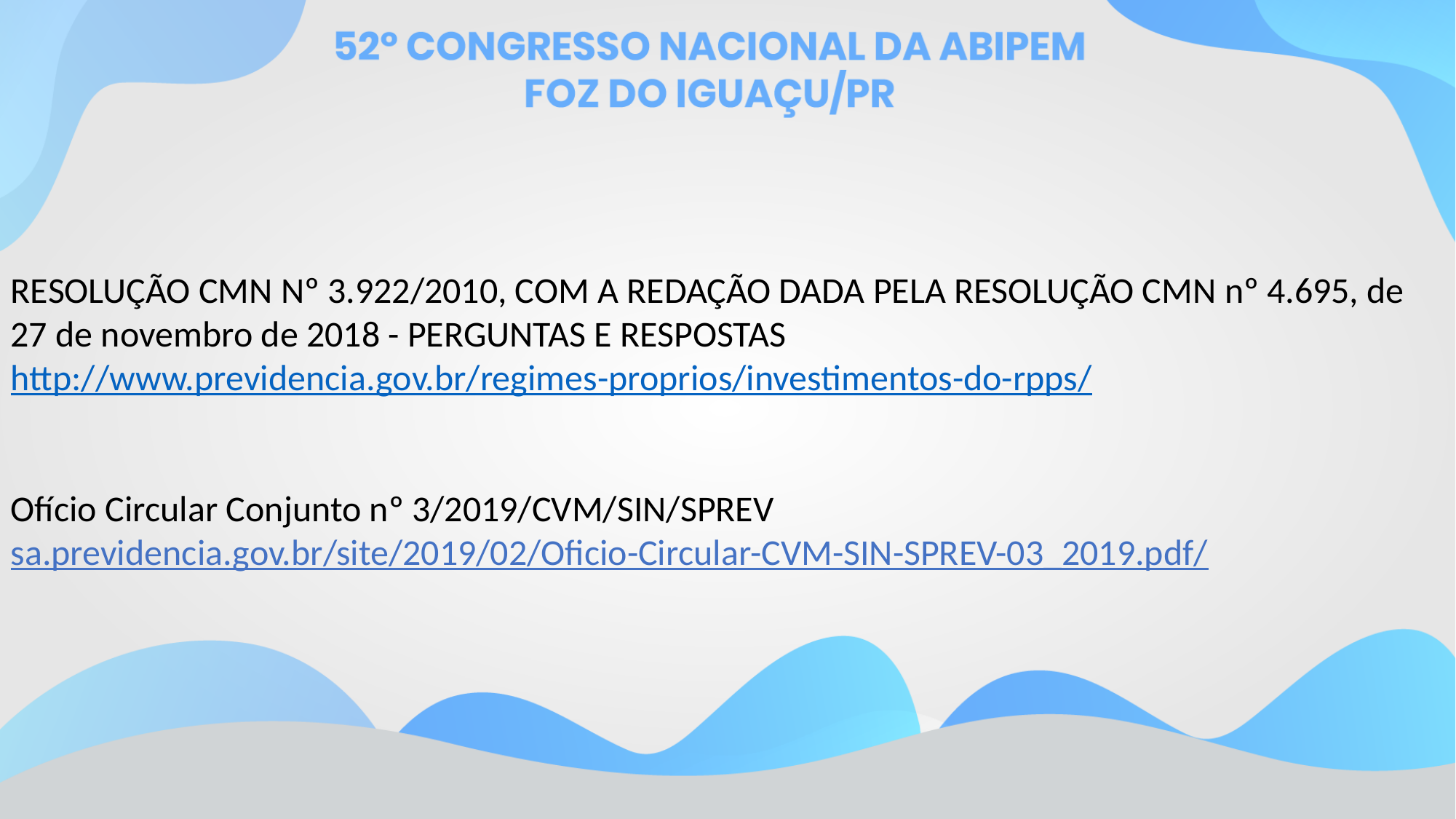

RESOLUÇÃO CMN Nº 3.922/2010, COM A REDAÇÃO DADA PELA RESOLUÇÃO CMN nº 4.695, de 27 de novembro de 2018 - PERGUNTAS E RESPOSTAS
http://www.previdencia.gov.br/regimes-proprios/investimentos-do-rpps/

Ofício Circular Conjunto nº 3/2019/CVM/SIN/SPREV
sa.previdencia.gov.br/site/2019/02/Oficio-Circular-CVM-SIN-SPREV-03_2019.pdf/